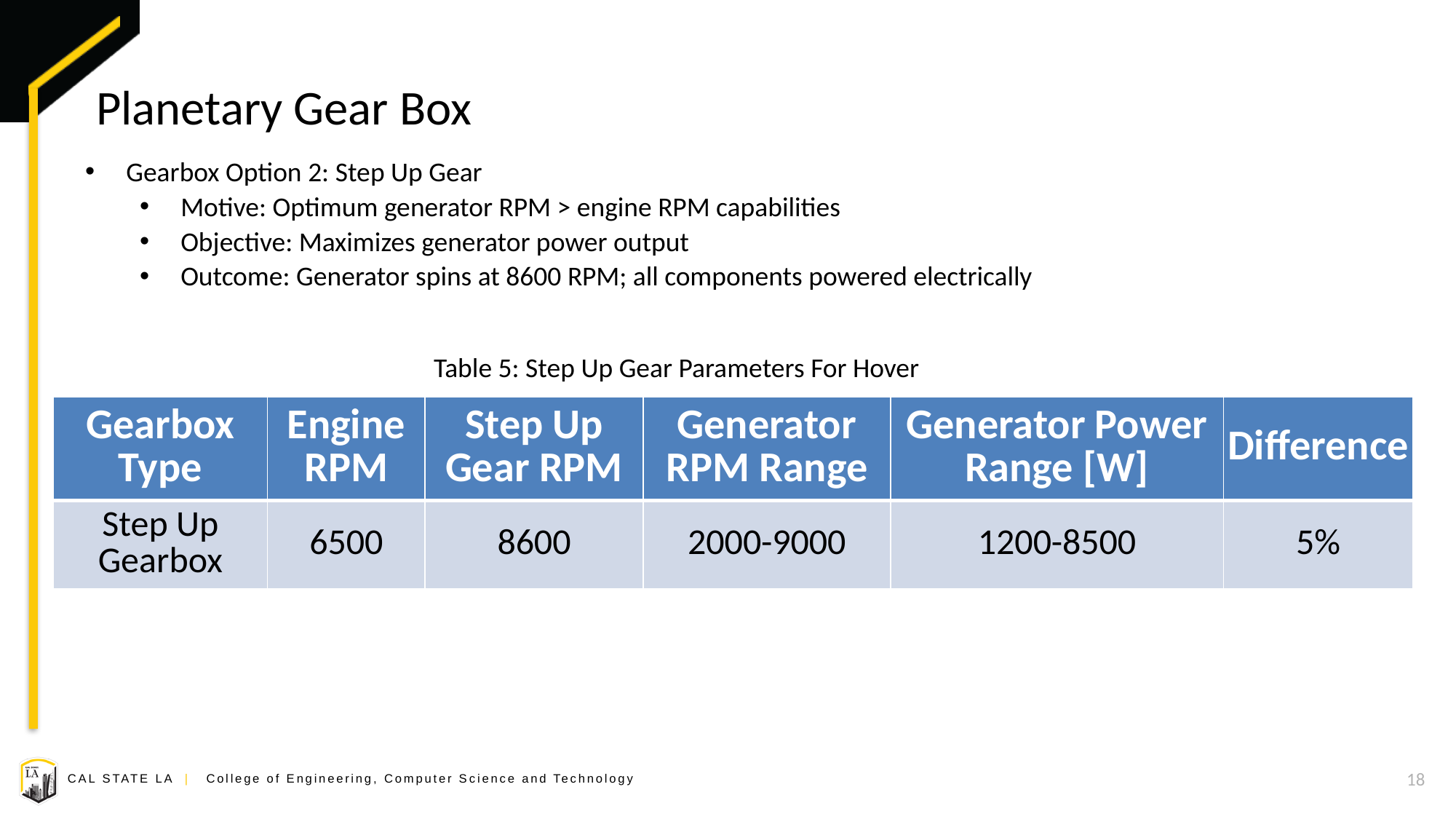

Planetary Gear Box

Gearbox Option 2: Step Up Gear
Motive: Optimum generator RPM > engine RPM capabilities
Objective: Maximizes generator power output
Outcome: Generator spins at 8600 RPM; all components powered electrically
Table 5: Step Up Gear Parameters For Hover
| Gearbox Type | Engine RPM | Step Up Gear RPM | Generator RPM Range | Generator Power Range [W] | Difference |
| --- | --- | --- | --- | --- | --- |
| Step Up Gearbox | 6500 | 8600 | 2000-9000 | 1200-8500 | 5% |
18